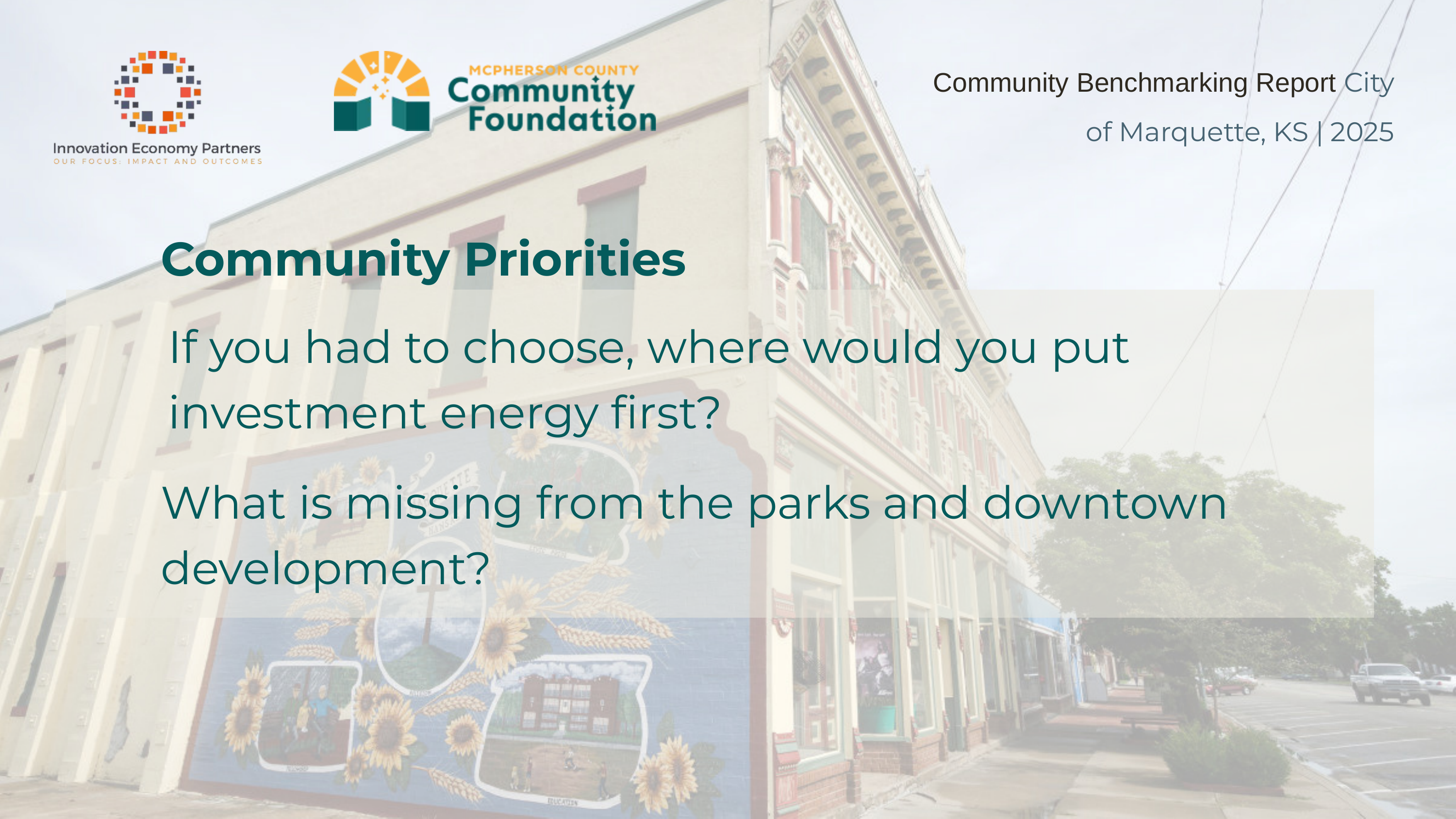

Community Benchmarking Report City of Marquette, KS | 2025

Community Priorities

If you had to choose, where would you put investment energy first?
What is missing from the parks and downtown development?